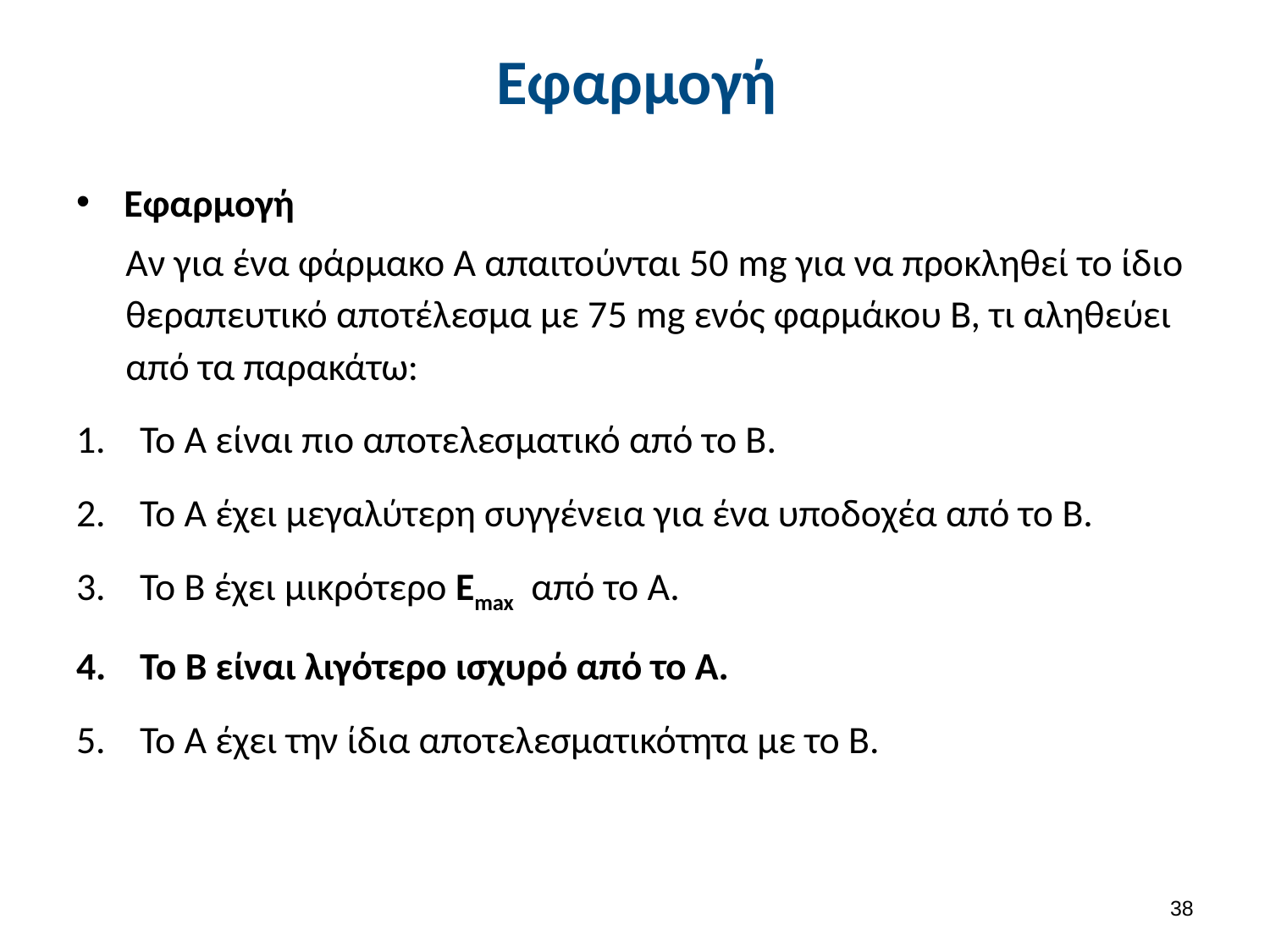

# Εφαρμογή
Εφαρμογή
Αν για ένα φάρμακο Α απαιτούνται 50 mg για να προκληθεί το ίδιο θεραπευτικό αποτέλεσμα με 75 mg ενός φαρμάκου Β, τι αληθεύει από τα παρακάτω:
Το Α είναι πιο αποτελεσματικό από το Β.
Το Α έχει μεγαλύτερη συγγένεια για ένα υποδοχέα από το Β.
Το Β έχει μικρότερο Emax  από το Α.
Το Β είναι λιγότερο ισχυρό από το Α.
Το Α έχει την ίδια αποτελεσματικότητα με το Β.
38